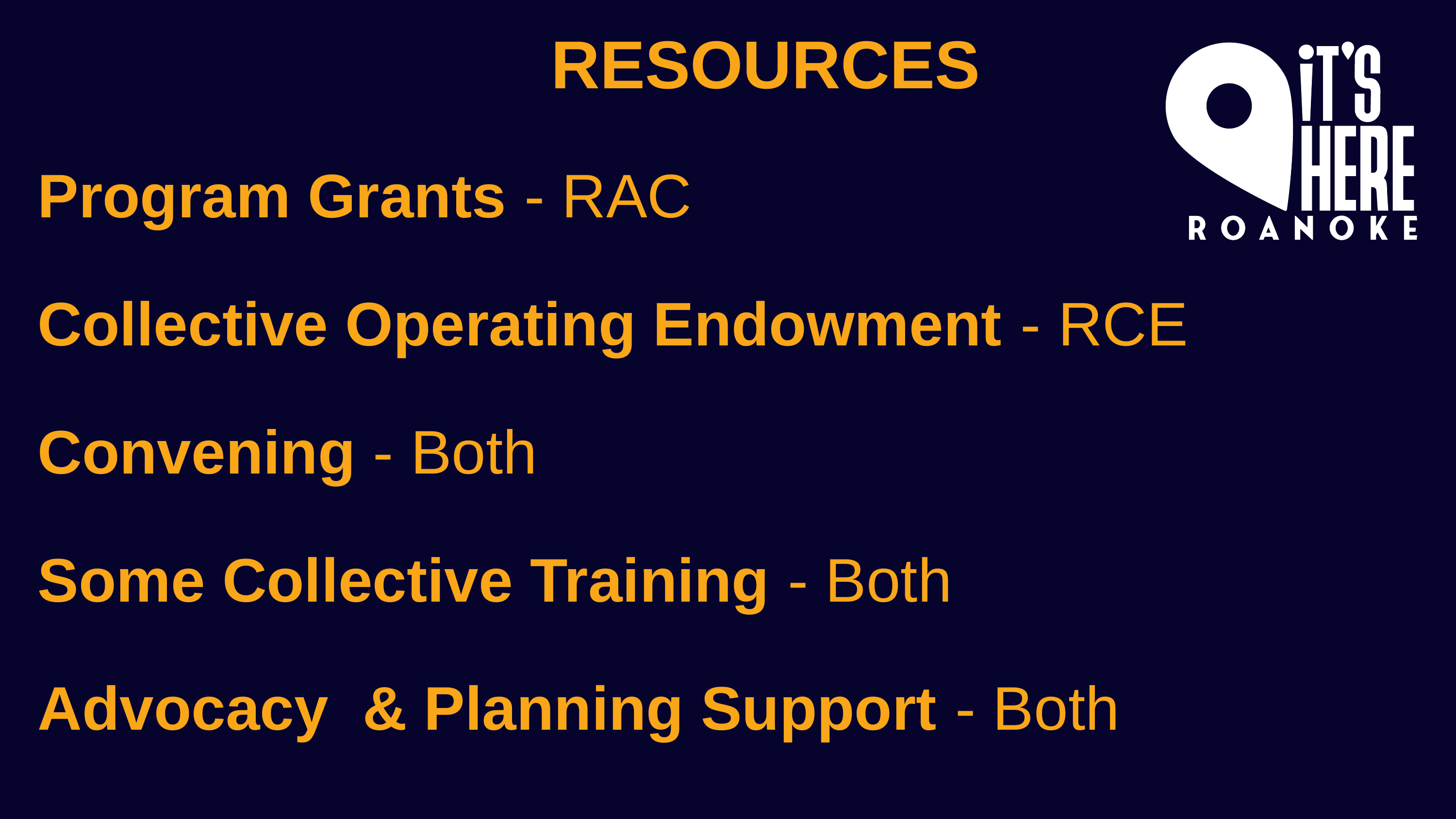

RESOURCES

Program Grants - RAC

Collective Operating Endowment - RCE

Convening - Both

Some Collective Training - Both

Advocacy  & Planning Support - Both